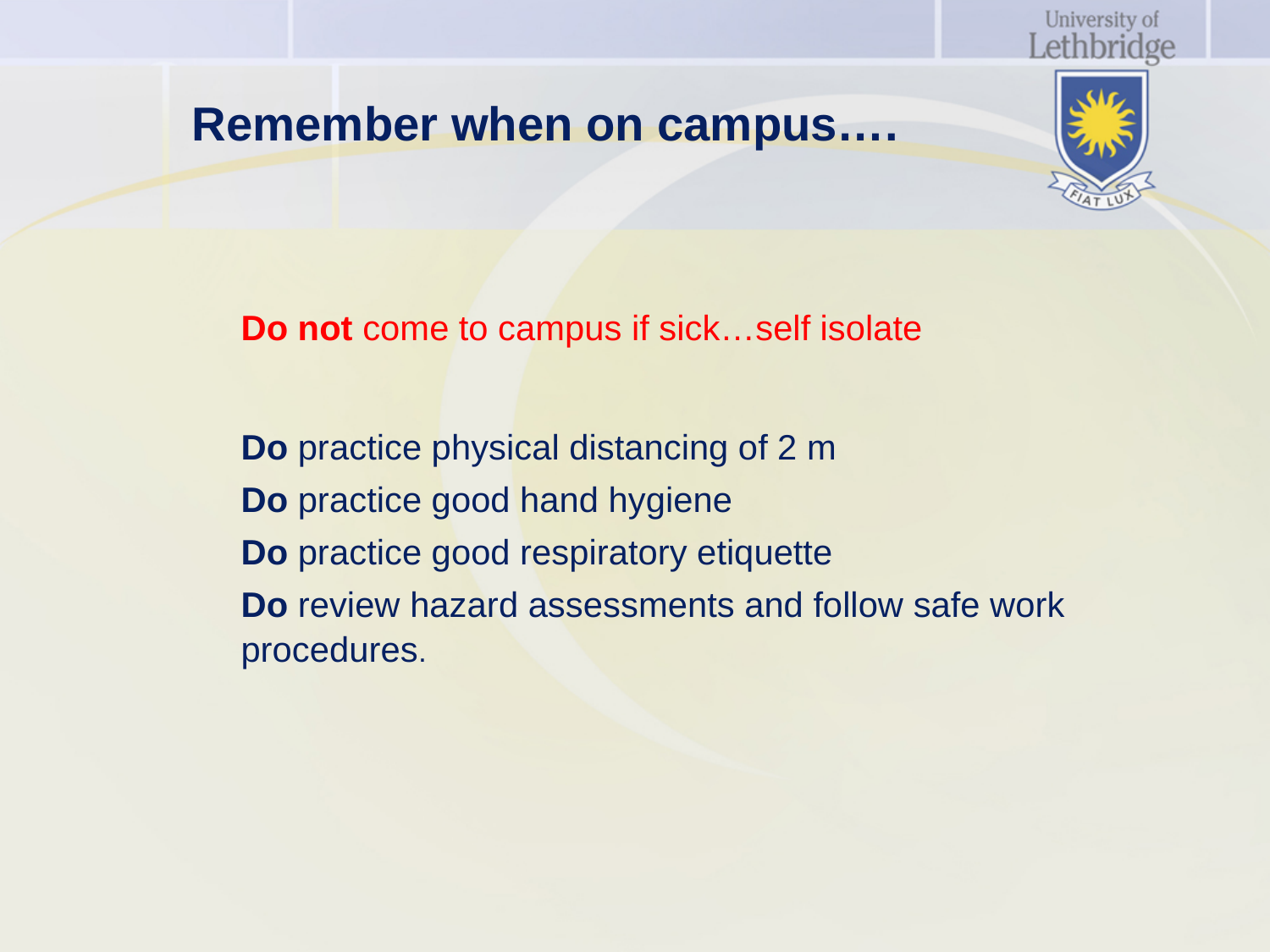

# Remember when on campus….
Do not come to campus if sick…self isolate

Do practice physical distancing of 2 m
Do practice good hand hygiene
Do practice good respiratory etiquette
Do review hazard assessments and follow safe work procedures.